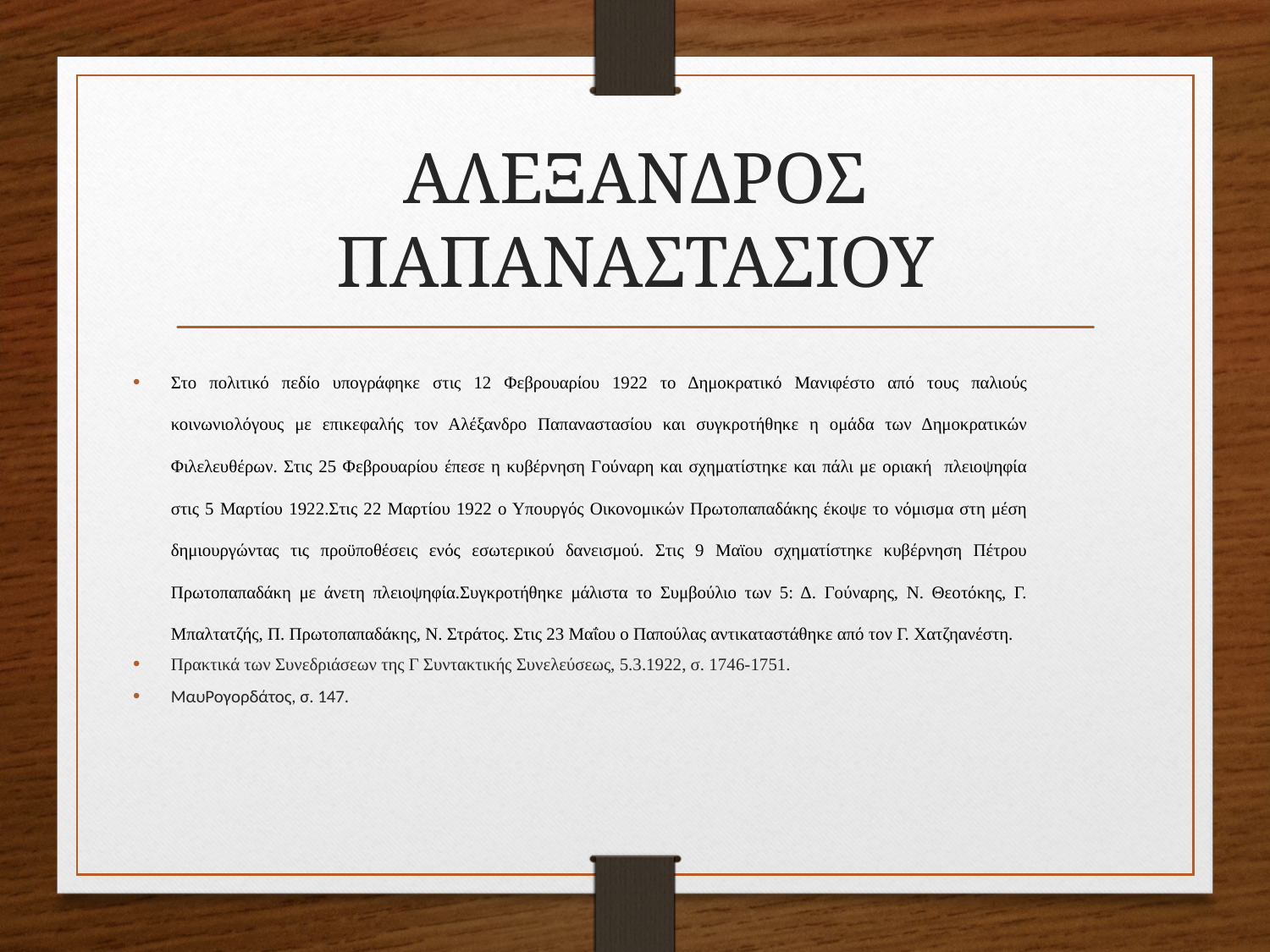

# ΑΛΕΞΑΝΔΡΟΣ ΠΑΠΑΝΑΣΤΑΣΙΟΥ
Στο πολιτικό πεδίο υπογράφηκε στις 12 Φεβρουαρίου 1922 το Δημοκρατικό Μανιφέστο από τους παλιούς κοινωνιολόγους με επικεφαλής τον Αλέξανδρο Παπαναστασίου και συγκροτήθηκε η ομάδα των Δημοκρατικών Φιλελευθέρων. Στις 25 Φεβρουαρίου έπεσε η κυβέρνηση Γούναρη και σχηματίστηκε και πάλι με οριακή  πλειοψηφία στις 5 Μαρτίου 1922.Στις 22 Μαρτίου 1922 ο Υπουργός Οικονομικών Πρωτοπαπαδάκης έκοψε το νόμισμα στη μέση δημιουργώντας τις προϋποθέσεις ενός εσωτερικού δανεισμού. Στις 9 Μαϊου σχηματίστηκε κυβέρνηση Πέτρου Πρωτοπαπαδάκη με άνετη πλειοψηφία.Συγκροτήθηκε μάλιστα το Συμβούλιο των 5: Δ. Γούναρης, Ν. Θεοτόκης, Γ. Μπαλτατζής, Π. Πρωτοπαπαδάκης, Ν. Στράτος. Στις 23 Μαΐου ο Παπούλας αντικαταστάθηκε από τον Γ. Χατζηανέστη.
Πρακτικά των Συνεδριάσεων της Γ Συντακτικής Συνελεύσεως, 5.3.1922, σ. 1746-1751.
ΜαυΡογορδάτος, σ. 147.